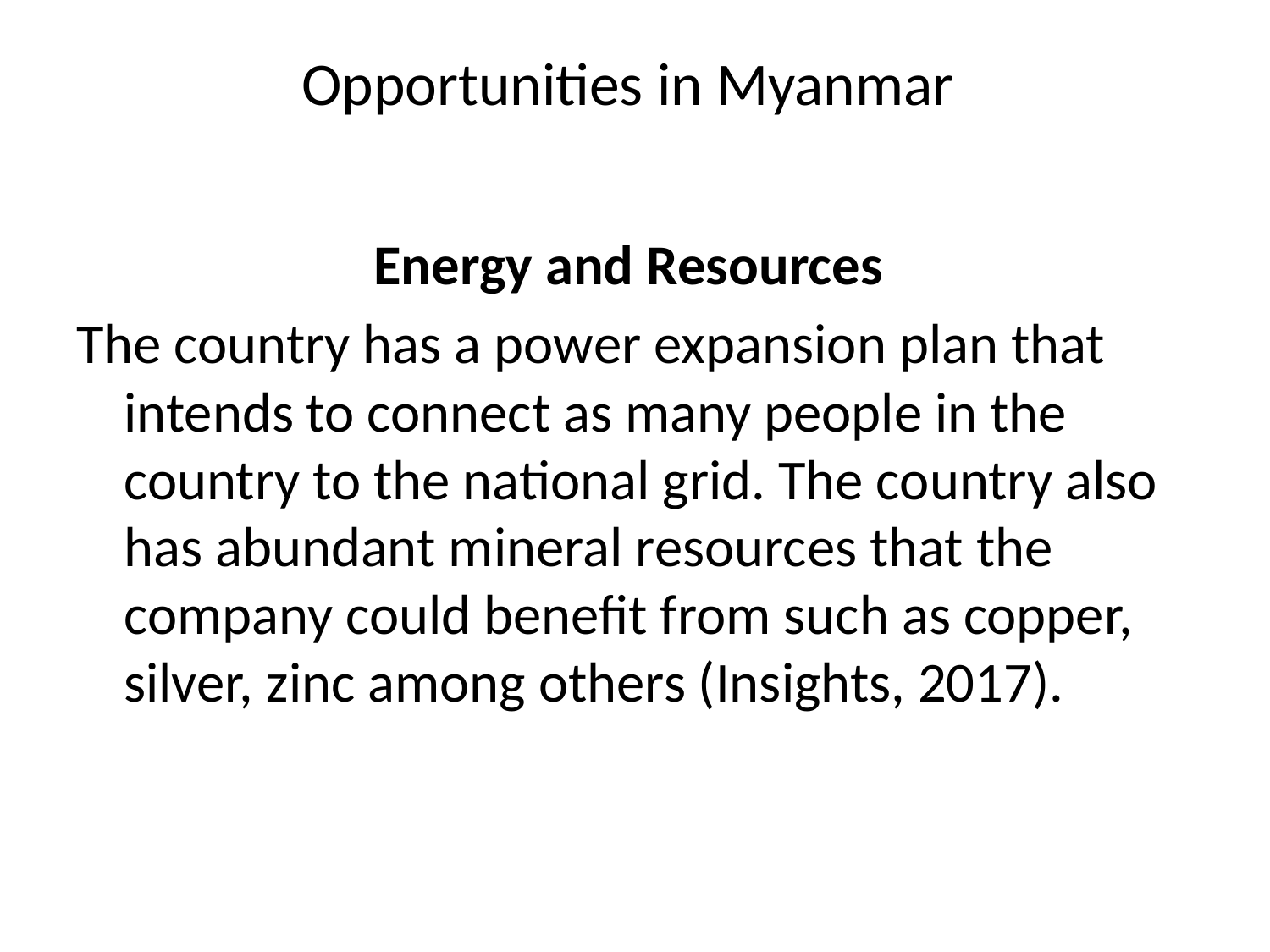

# Opportunities in Myanmar
Energy and Resources
The country has a power expansion plan that intends to connect as many people in the country to the national grid. The country also has abundant mineral resources that the company could benefit from such as copper, silver, zinc among others (Insights, 2017).